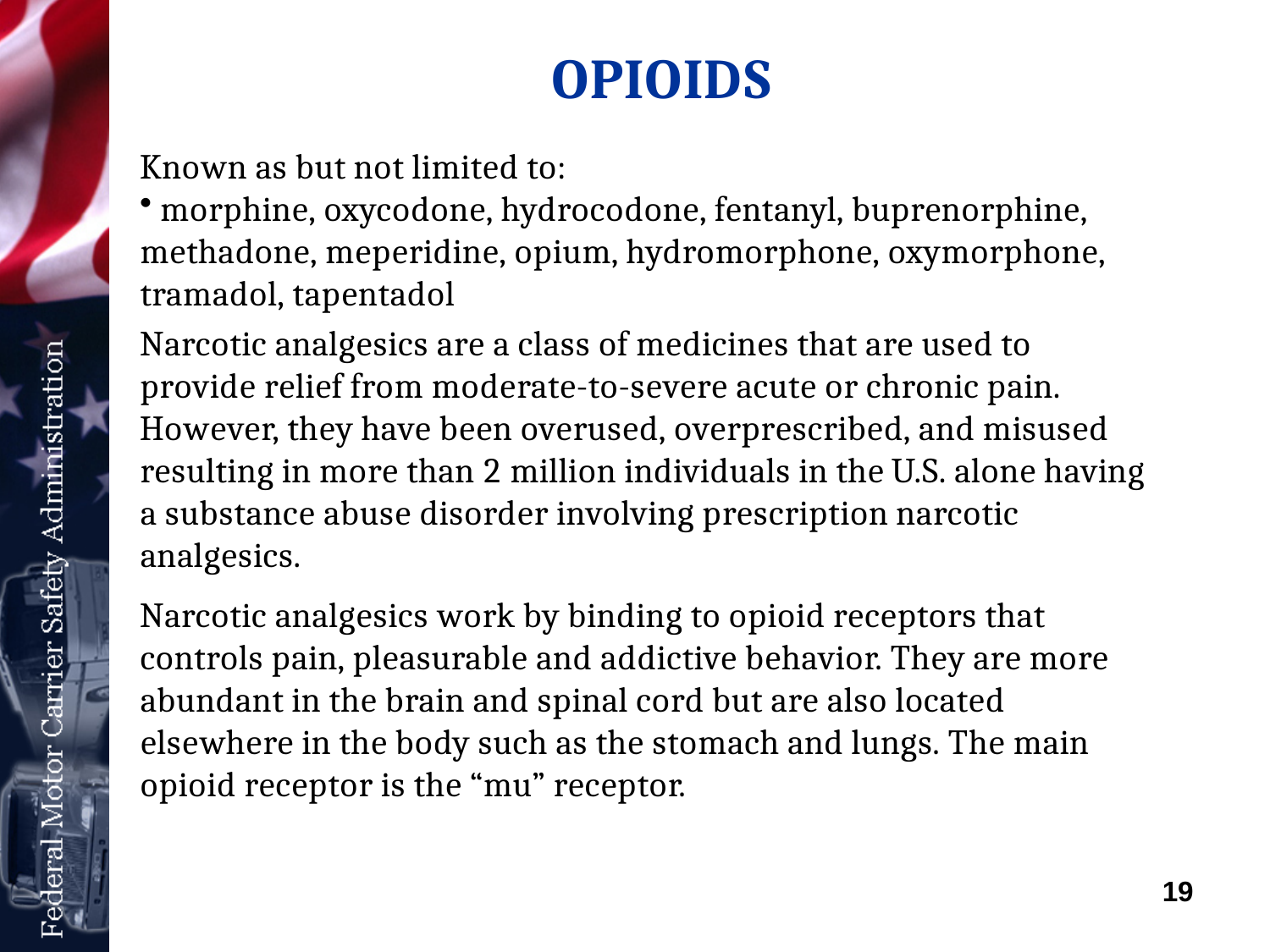

# OPIOIDS
Known as but not limited to:
 morphine, oxycodone, hydrocodone, fentanyl, buprenorphine,
methadone, meperidine, opium, hydromorphone, oxymorphone, tramadol, tapentadol
Narcotic analgesics are a class of medicines that are used to  provide relief from moderate-to-severe acute or chronic pain. However, they have been overused, overprescribed, and misused resulting in more than 2 million individuals in the U.S. alone having a substance abuse disorder involving prescription narcotic analgesics.
Narcotic analgesics work by binding to opioid receptors that controls pain, pleasurable and addictive behavior. They are more abundant in the brain and spinal cord but are also located elsewhere in the body such as the stomach and lungs. The main opioid receptor is the “mu” receptor.
19